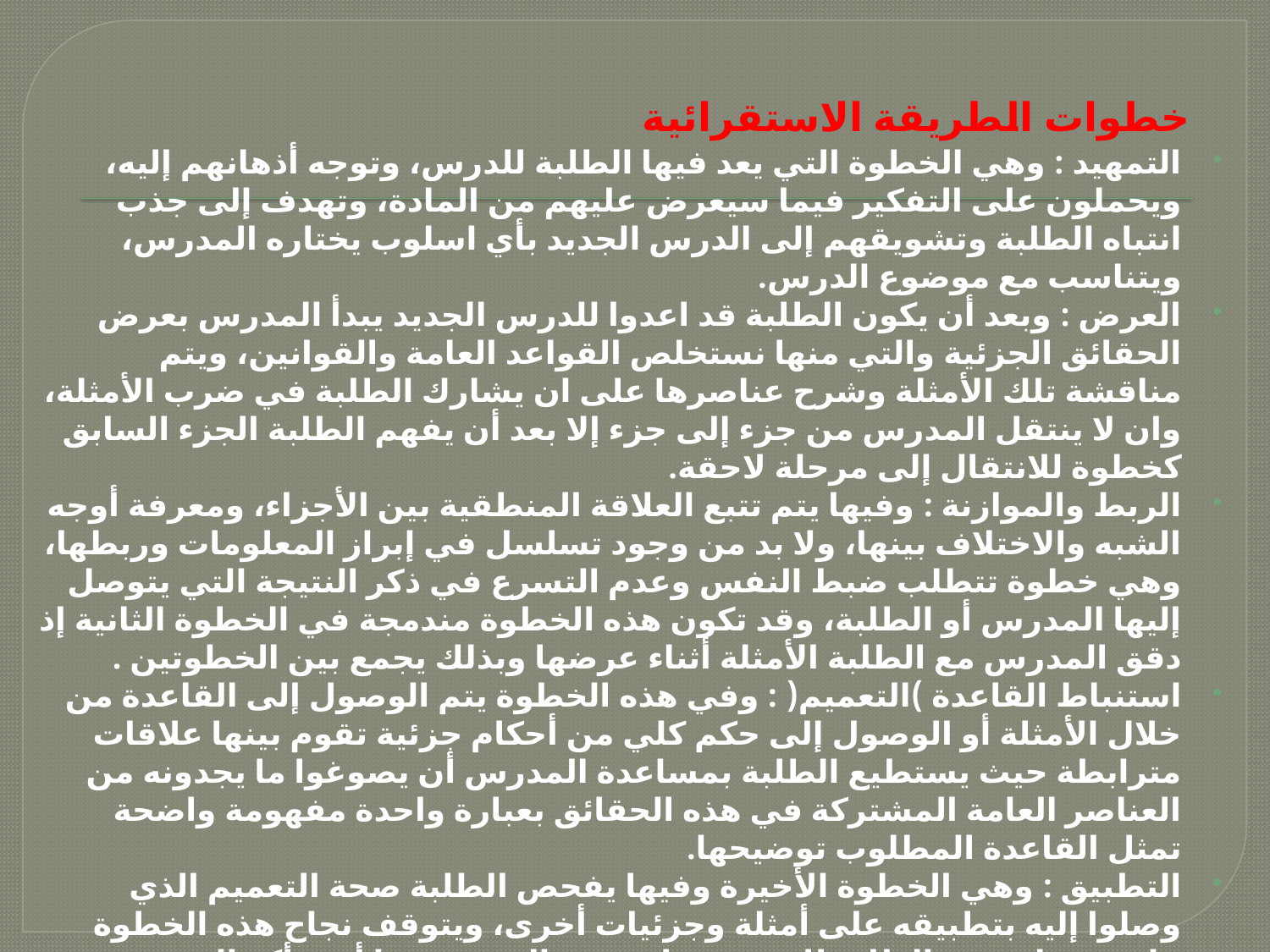

# خطوات الطريقة الاستقرائية
التمهيد : وهي الخطوة التي يعد فيها الطلبة للدرس، وتوجه أذهانهم إليه، ويحملون على التفكير فيما سيعرض عليهم من المادة، وتهدف إلى جذب انتباه الطلبة وتشويقهم إلى الدرس الجديد بأي اسلوب يختاره المدرس، ويتناسب مع موضوع الدرس.
العرض : وبعد أن يكون الطلبة قد اعدوا للدرس الجديد يبدأ المدرس بعرض الحقائق الجزئية والتي منها نستخلص القواعد العامة والقوانين، ويتم مناقشة تلك الأمثلة وشرح عناصرها على ان يشارك الطلبة في ضرب الأمثلة، وان لا ينتقل المدرس من جزء إلى جزء إلا بعد أن يفهم الطلبة الجزء السابق كخطوة للانتقال إلى مرحلة لاحقة.
الربط والموازنة : وفيها يتم تتبع العلاقة المنطقية بين الأجزاء، ومعرفة أوجه الشبه والاختلاف بينها، ولا بد من وجود تسلسل في إبراز المعلومات وربطها، وهي خطوة تتطلب ضبط النفس وعدم التسرع في ذكر النتيجة التي يتوصل إليها المدرس أو الطلبة، وقد تكون هذه الخطوة مندمجة في الخطوة الثانية إذ دقق المدرس مع الطلبة الأمثلة أثناء عرضها وبذلك يجمع بين الخطوتين .
استنباط القاعدة )التعميم( : وفي هذه الخطوة يتم الوصول إلى القاعدة من خلال الأمثلة أو الوصول إلى حكم كلي من أحكام جزئية تقوم بينها علاقات مترابطة حيث يستطيع الطلبة بمساعدة المدرس أن يصوغوا ما يجدونه من العناصر العامة المشتركة في هذه الحقائق بعبارة واحدة مفهومة واضحة تمثل القاعدة المطلوب توضيحها.
التطبيق : وهي الخطوة الأخيرة وفيها يفحص الطلبة صحة التعميم الذي وصلوا إليه بتطبيقه على أمثلة وجزئيات أخرى، ويتوقف نجاح هذه الخطوة على مقدار فهم الطلبة للدرس وقاعدته، والغرض منها أن يتأكد المدرس من فهم الطلبة من ناحية، وان يثبت المعلومات في أذهانهم من ناحية أخرى.
الخلاصة : وفيها يقدّم احد الطلبة خلاصة عمّا تقدّم .
التقويم : ويتضمن مجموعة من الأسئلة يطرحها المدرس ليرى مدى فهم الطلبة واستيعابهم لمضمون الدرس.